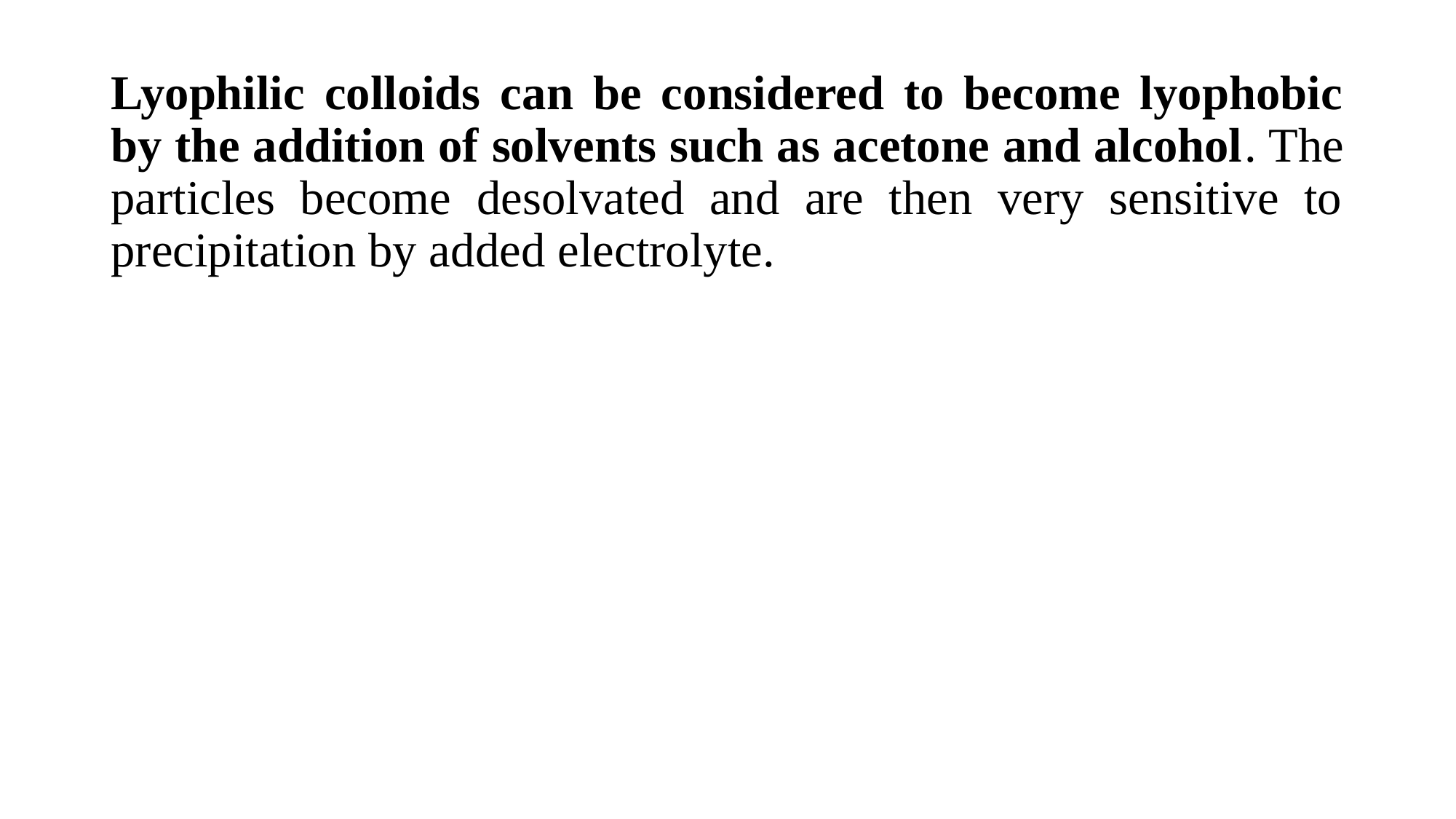

Lyophilic colloids can be considered to become lyophobic by the addition of solvents such as acetone and alcohol. The particles become desolvated and are then very sensitive to precipitation by added electrolyte.